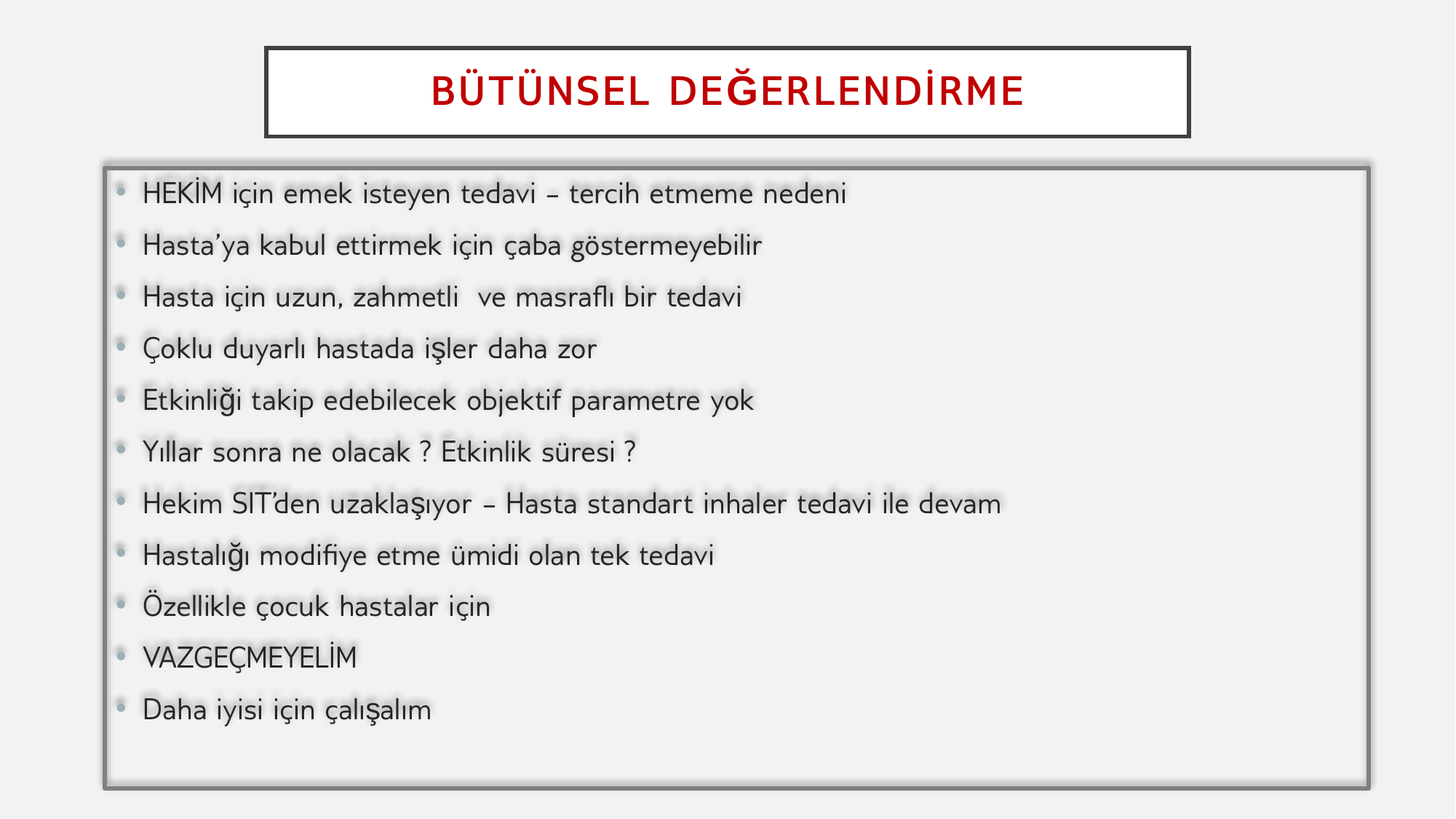

# Bütünsel değerlendirme
HEKİM için emek isteyen tedavi – tercih etmeme nedeni
Hasta’ya kabul ettirmek için çaba göstermeyebilir
Hasta için uzun, zahmetli  ve masraflı bir tedavi
Çoklu duyarlı hastada işler daha zor
Etkinliği takip edebilecek objektif parametre yok
Yıllar sonra ne olacak ? Etkinlik süresi ?
Hekim SIT’den uzaklaşıyor – Hasta standart inhaler tedavi ile devam
Hastalığı modifiye etme ümidi olan tek tedavi
Özellikle çocuk hastalar için
VAZGEÇMEYELİM
Daha iyisi için çalışalım